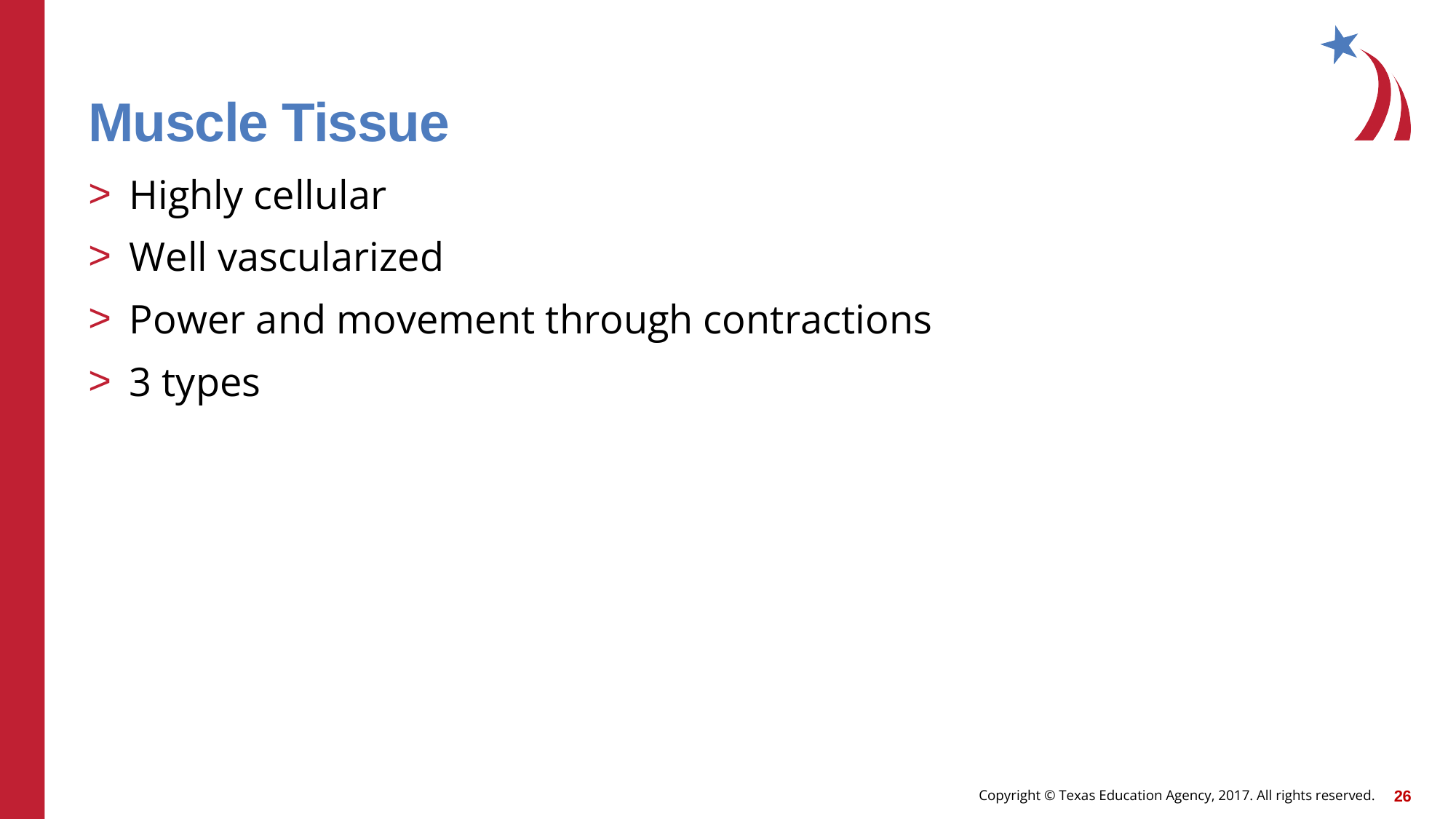

# Muscle Tissue
Highly cellular
Well vascularized
Power and movement through contractions
3 types